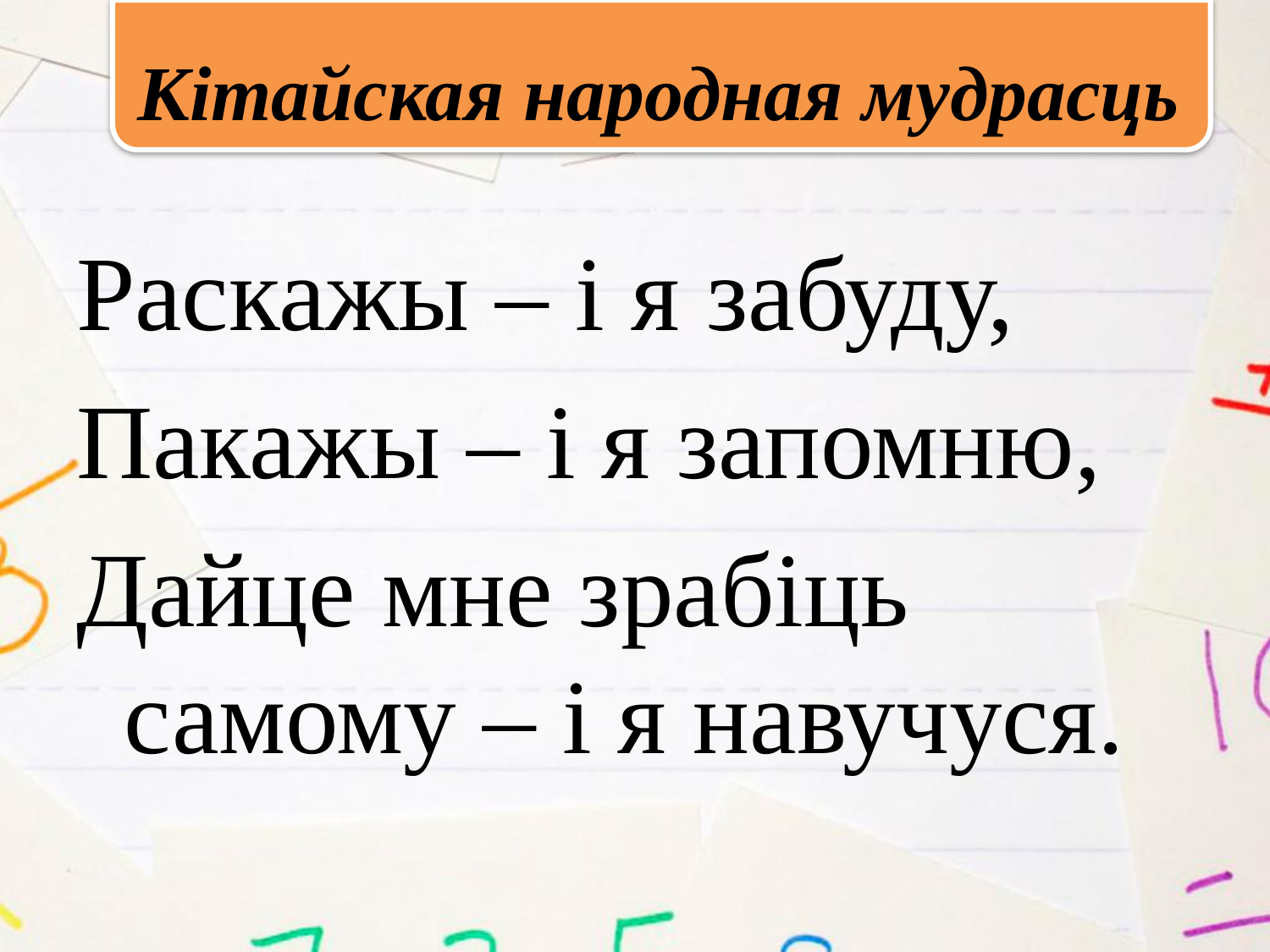

# Кітайская народная мудрасць
Раскажы – і я забуду,
Пакажы – і я запомню,
Дайце мне зрабіць самому – і я навучуся.